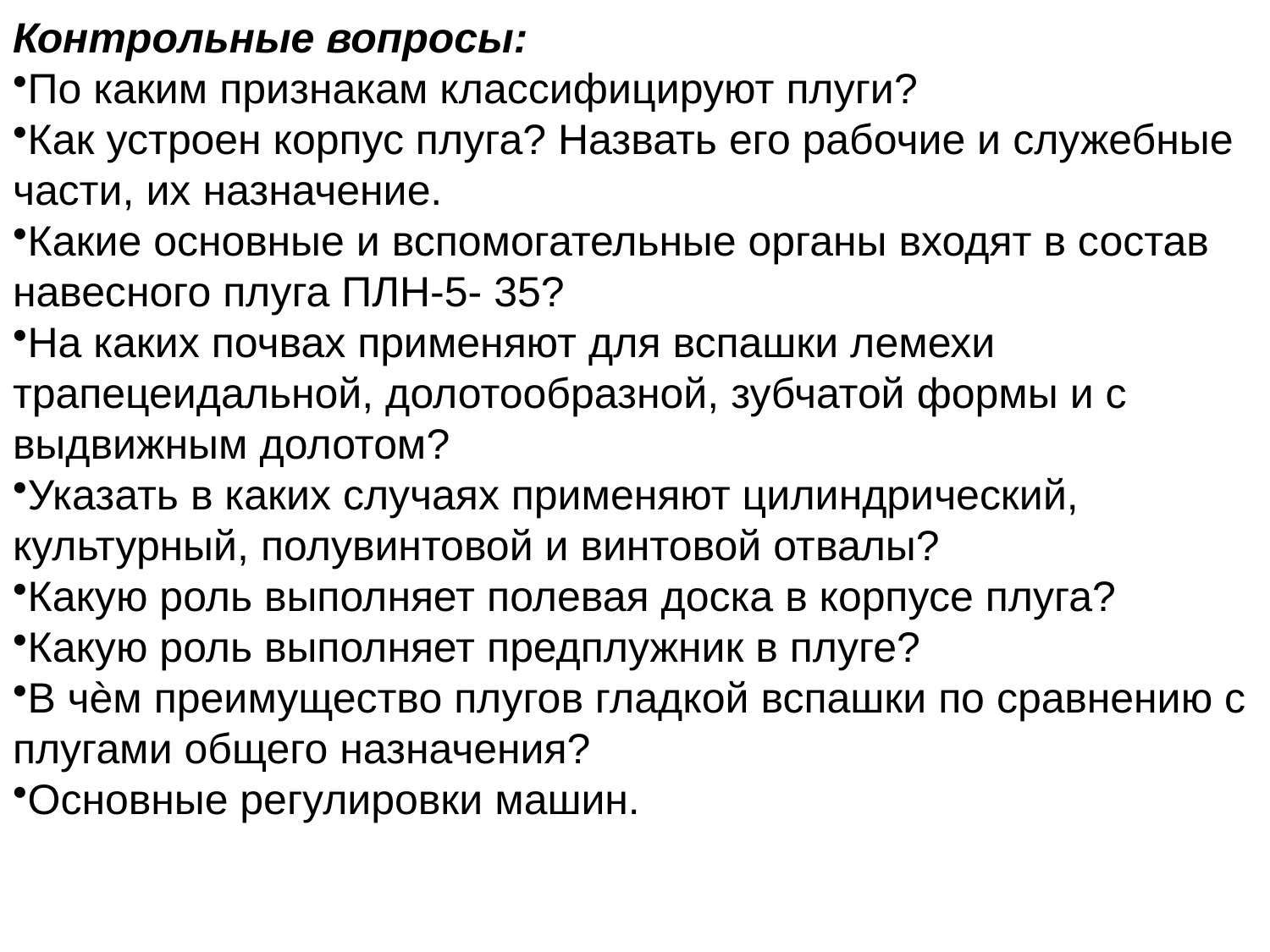

Контрольные вопросы:
По каким признакам классифицируют плуги?
Как устроен корпус плуга? Назвать его рабочие и служебные части, их назначение.
Какие основные и вспомогательные органы входят в состав навесного плуга ПЛН-5- 35?
На каких почвах применяют для вспашки лемехи трапецеидальной, долотообразной, зубчатой формы и с выдвижным долотом?
Указать в каких случаях применяют цилиндрический, культурный, полувинтовой и винтовой отвалы?
Какую роль выполняет полевая доска в корпусе плуга?
Какую роль выполняет предплужник в плуге?
В чѐм преимущество плугов гладкой вспашки по сравнению с плугами общего назначения?
Основные регулировки машин.